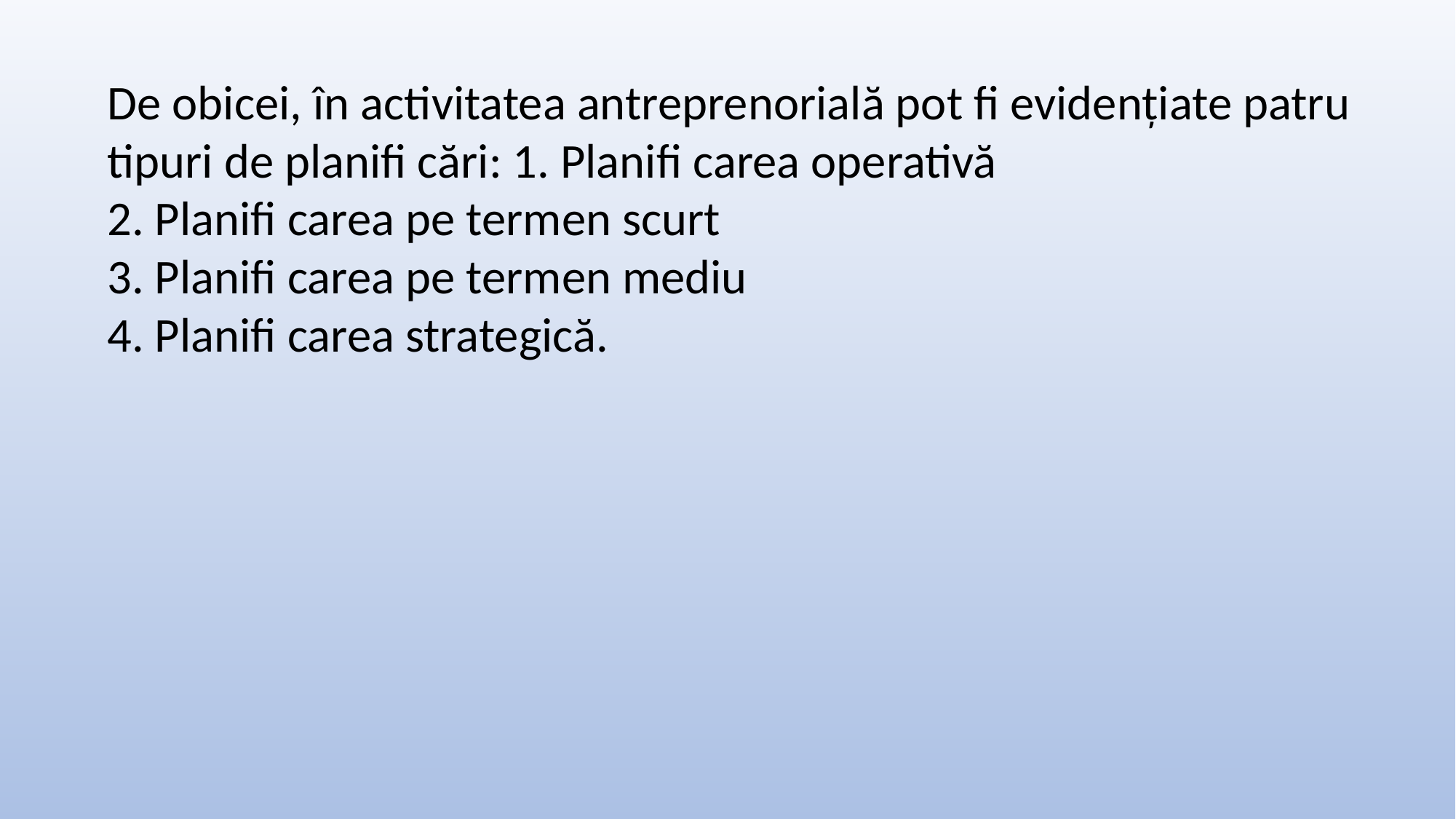

De obicei, în activitatea antreprenorială pot fi evidenţiate patru tipuri de planifi cări: 1. Planifi carea operativă
2. Planifi carea pe termen scurt
3. Planifi carea pe termen mediu
4. Planifi carea strategică.